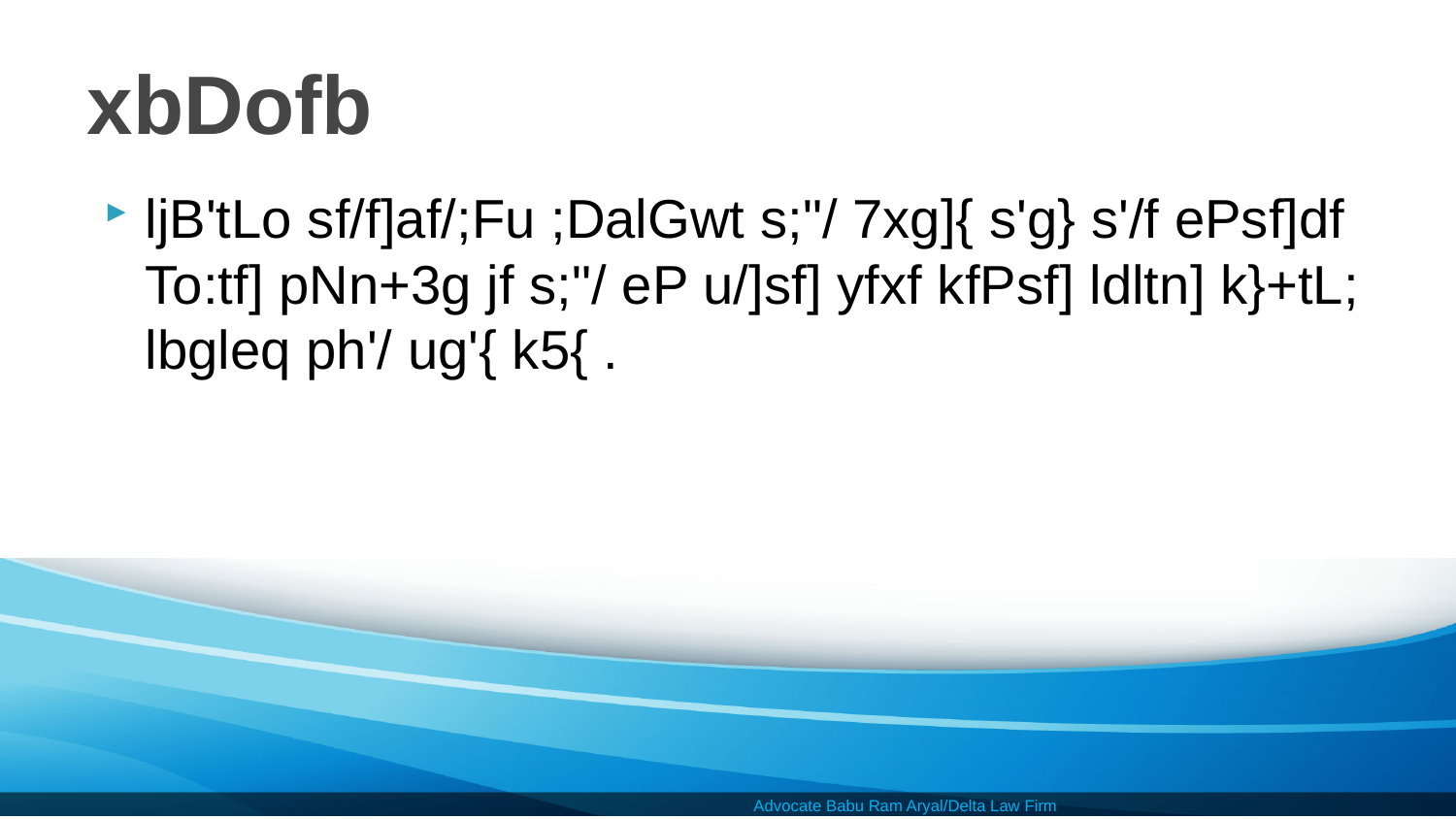

# xbDofb
ljB'tLo sf/f]af/;Fu ;DalGwt s;"/ 7xg]{ s'g} s'/f ePsf]df To:tf] pNn+3g jf s;"/ eP u/]sf] yfxf kfPsf] ldltn] k}+tL; lbgleq ph'/ ug'{ k5{ .

Advocate Babu Ram Aryal/Delta Law Firm